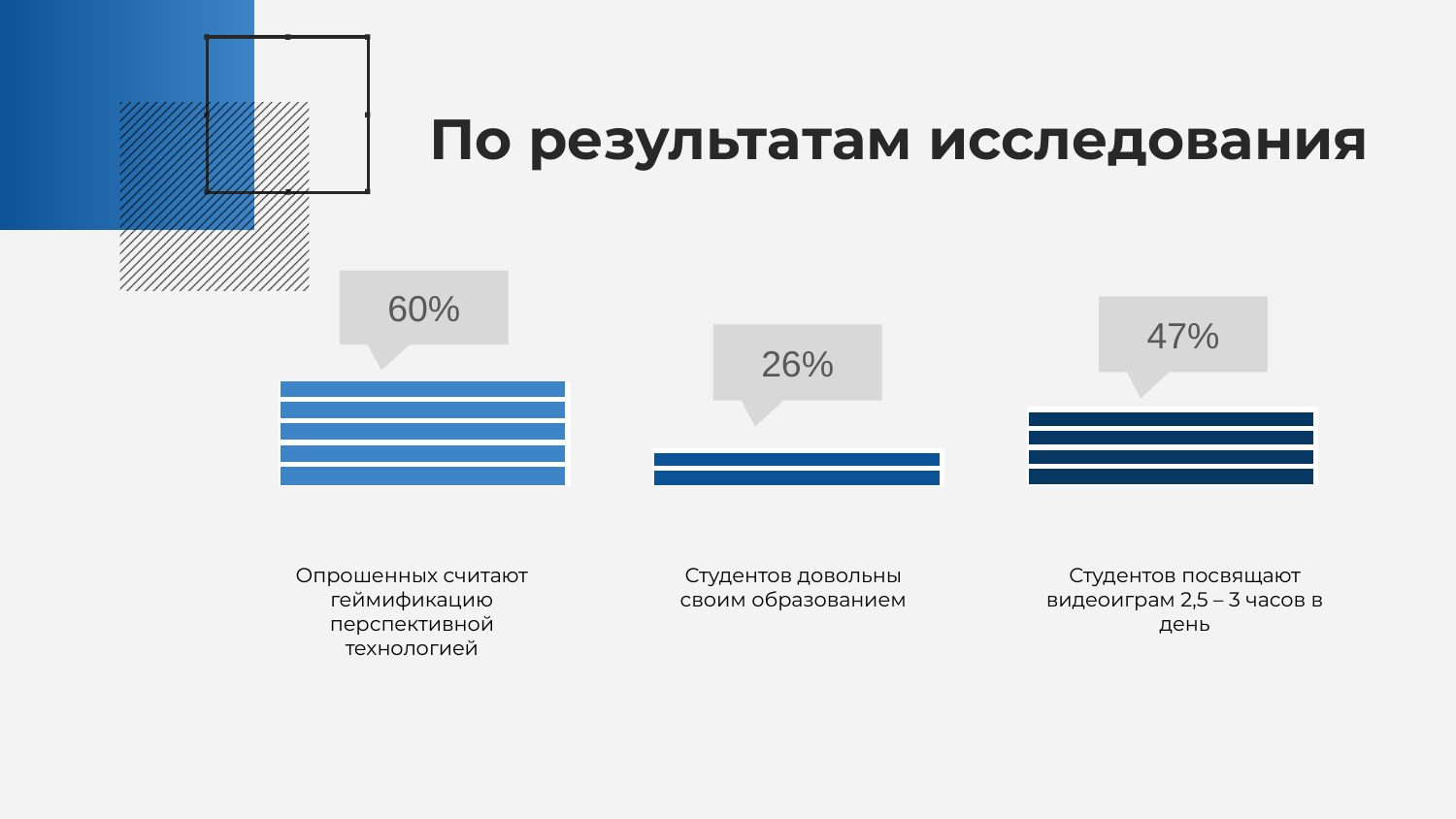

# По результатам исследования
60%
47%
26%

|  |
| --- |
|  |
|  |
|  |
|  |
|  |
|  |
|  |
| --- |
|  |
|  |
|  |
|  |
| --- |
|  |

Опрошенных считают геймификацию перспективной технологией
Студентов довольны своим образованием
Студентов посвящают видеоиграм 2,5 – 3 часов в день